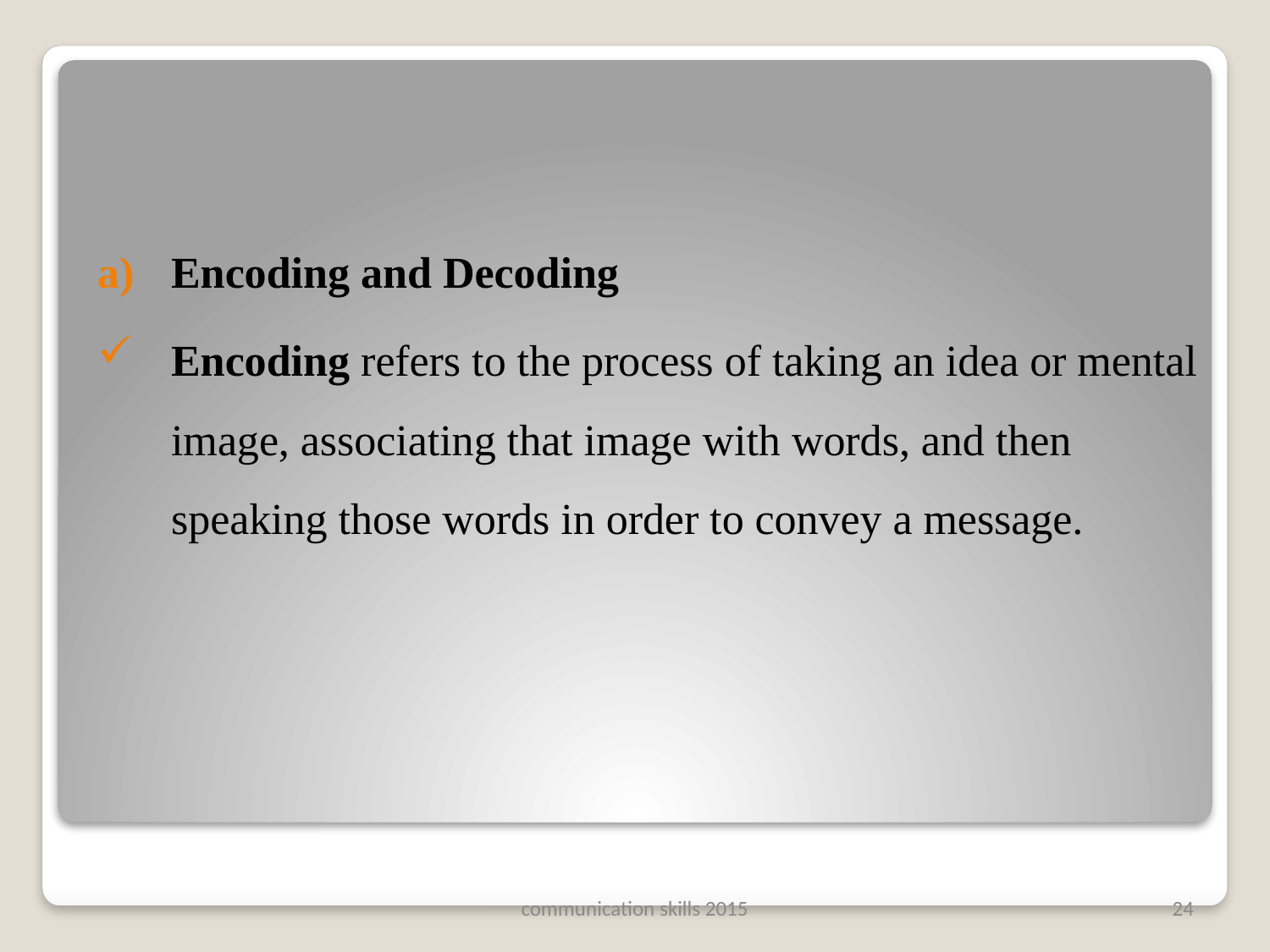

Encoding and Decoding
Encoding refers to the process of taking an idea or mental image, associating that image with words, and then speaking those words in order to convey a message.

#
communication skills 2015
24